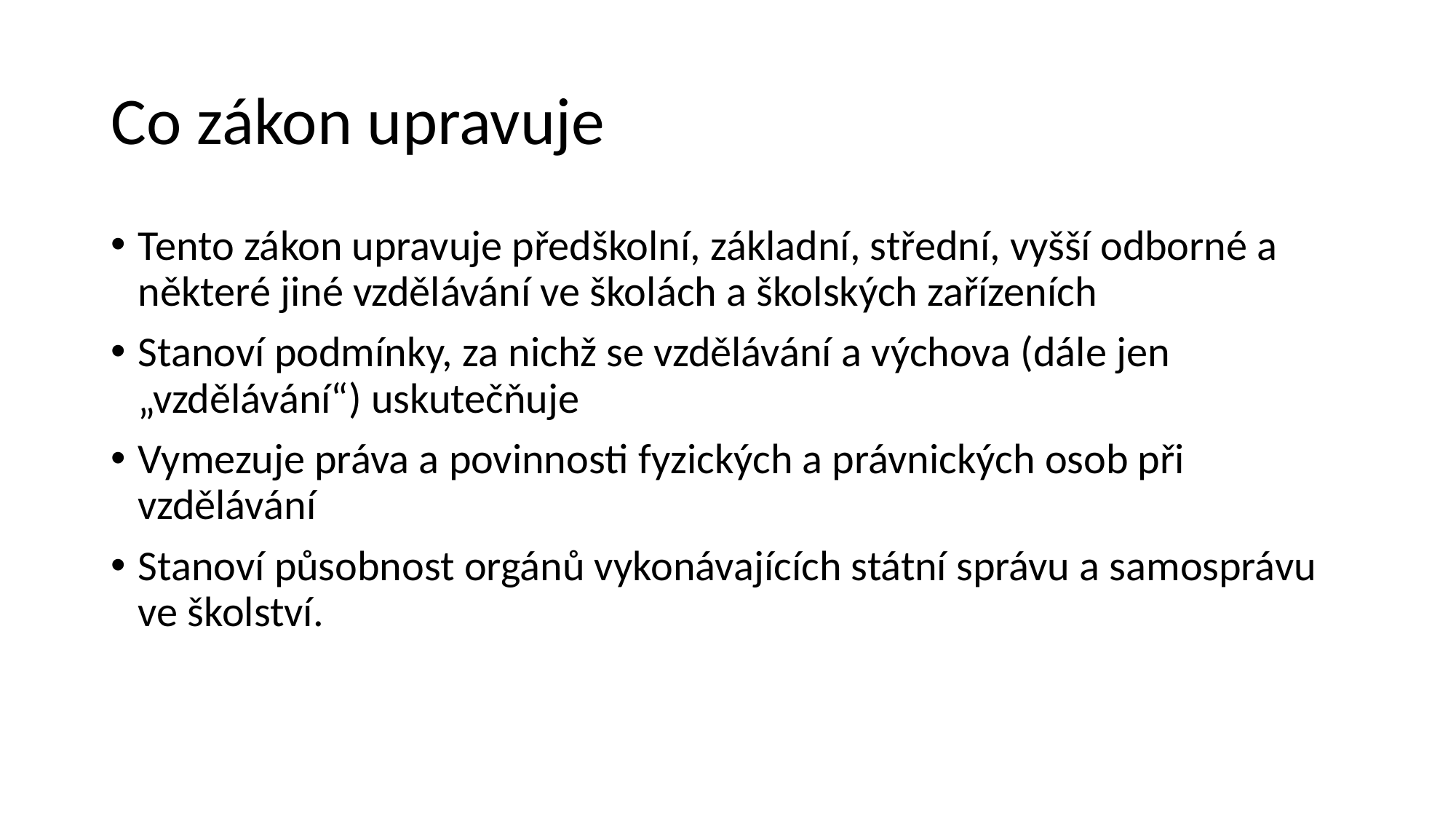

# Co zákon upravuje
Tento zákon upravuje předškolní, základní, střední, vyšší odborné a některé jiné vzdělávání ve školách a školských zařízeních
Stanoví podmínky, za nichž se vzdělávání a výchova (dále jen „vzdělávání“) uskutečňuje
Vymezuje práva a povinnosti fyzických a právnických osob při vzdělávání
Stanoví působnost orgánů vykonávajících státní správu a samosprávu ve školství.